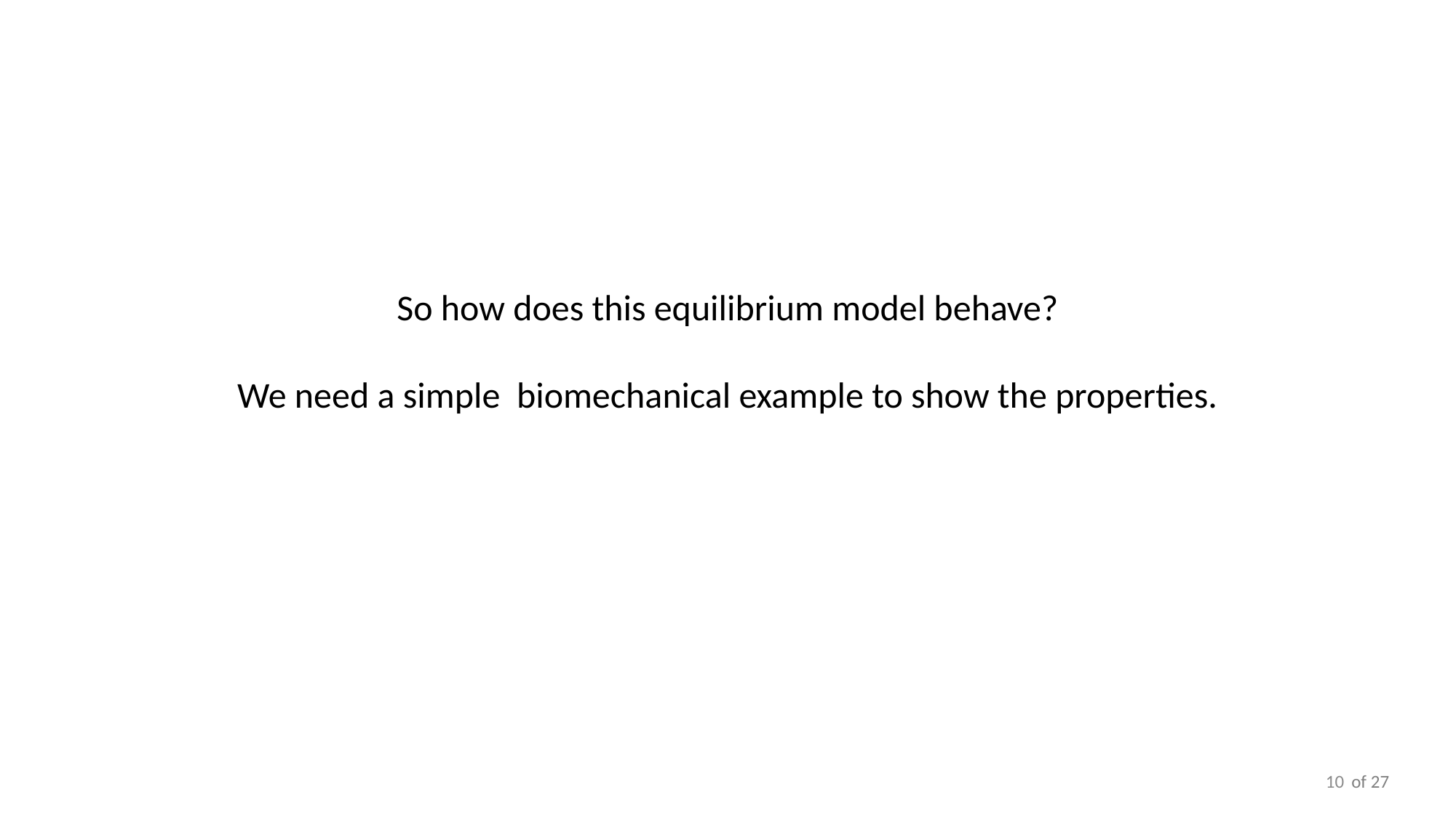

#
So how does this equilibrium model behave?

We need a simple  biomechanical example to show the properties.
10